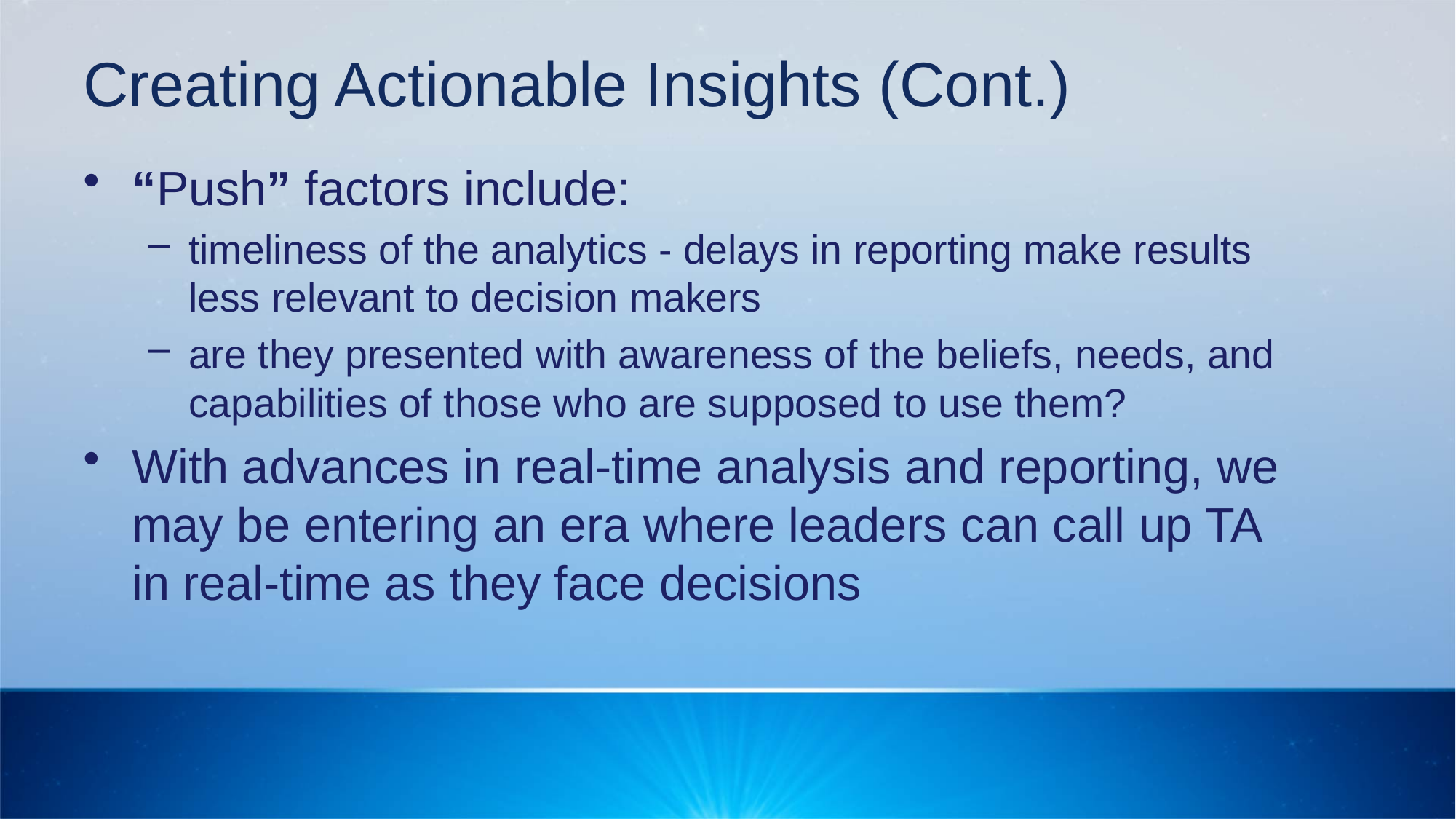

# Creating Actionable Insights (Cont.)
“Push” factors include:
timeliness of the analytics - delays in reporting make results less relevant to decision makers
are they presented with awareness of the beliefs, needs, and capabilities of those who are supposed to use them?
With advances in real-time analysis and reporting, we may be entering an era where leaders can call up TA in real-time as they face decisions